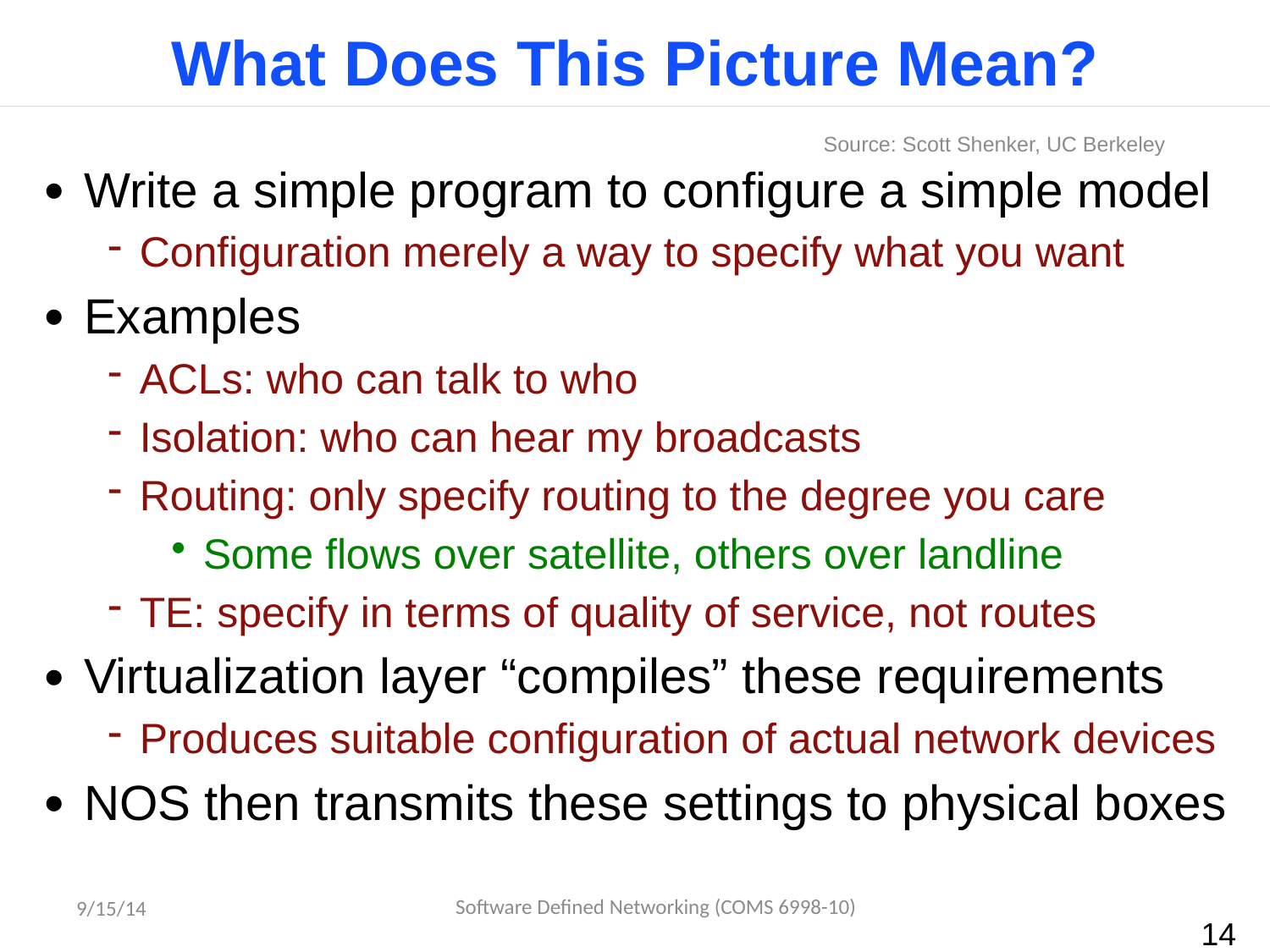

# What Does This Picture Mean?
Source: Scott Shenker, UC Berkeley
Write a simple program to configure a simple model
Configuration merely a way to specify what you want
Examples
ACLs: who can talk to who
Isolation: who can hear my broadcasts
Routing: only specify routing to the degree you care
Some flows over satellite, others over landline
TE: specify in terms of quality of service, not routes
Virtualization layer “compiles” these requirements
Produces suitable configuration of actual network devices
NOS then transmits these settings to physical boxes
Software Defined Networking (COMS 6998-10)
9/15/14